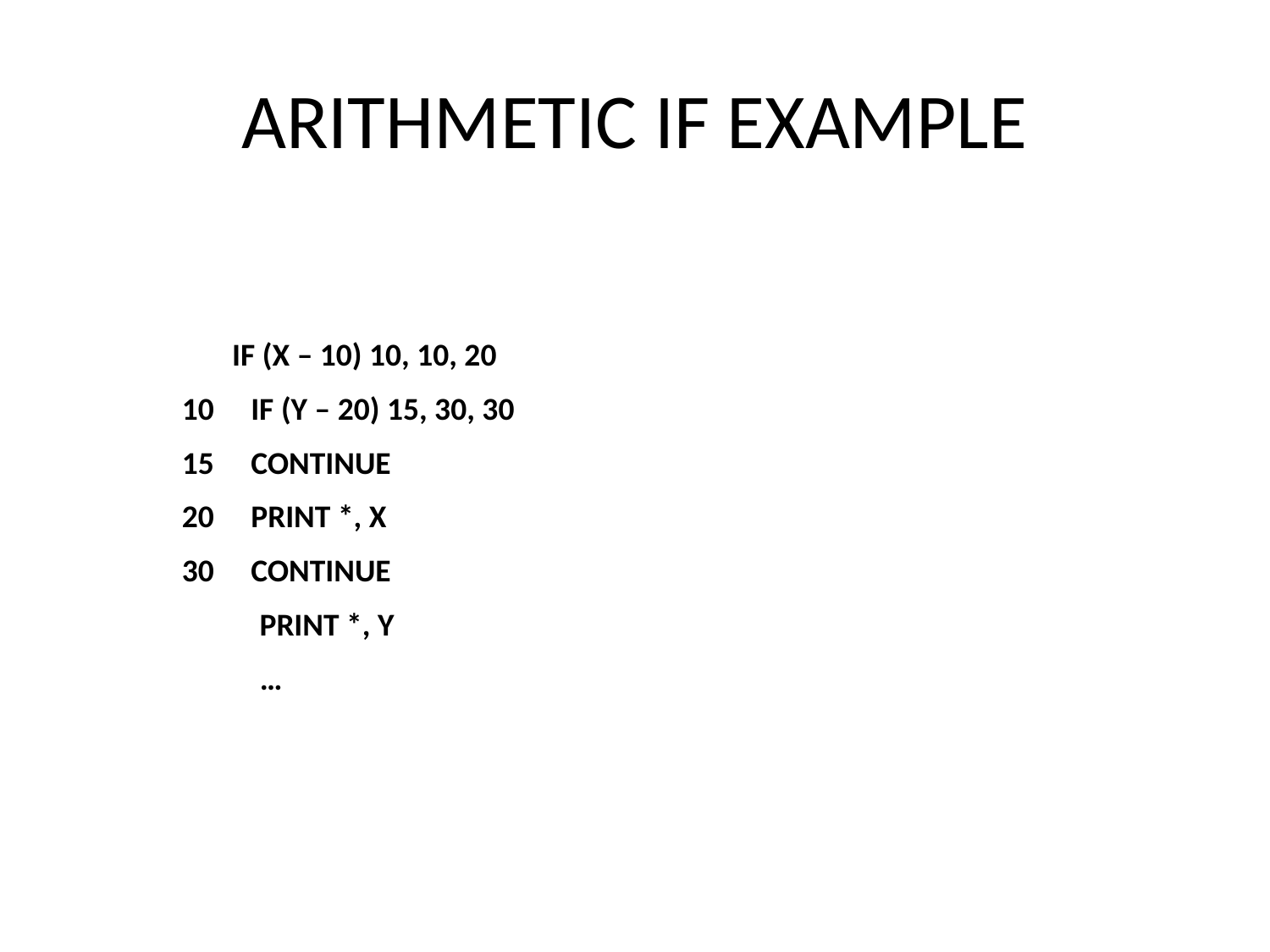

# ARITHMETIC IF EXAMPLE
       IF (X – 10) 10, 10, 20
   IF (Y – 20) 15, 30, 30
   CONTINUE
   PRINT *, X
   CONTINUE
  PRINT *, Y
  …